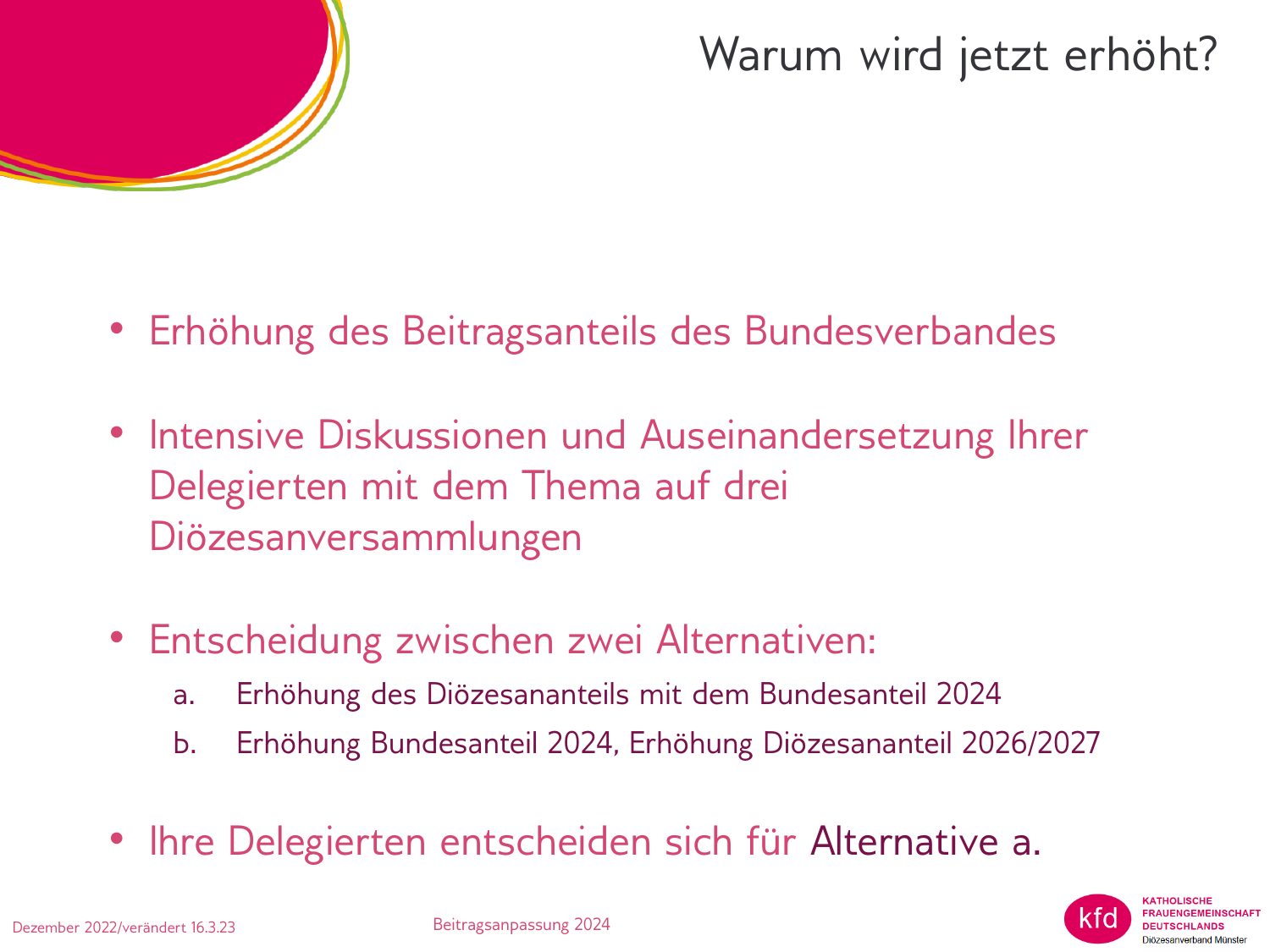

Warum wird jetzt erhöht?
Erhöhung des Beitragsanteils des Bundesverbandes
Intensive Diskussionen und Auseinandersetzung Ihrer Delegierten mit dem Thema auf drei Diözesanversammlungen
Entscheidung zwischen zwei Alternativen:
Erhöhung des Diözesananteils mit dem Bundesanteil 2024
Erhöhung Bundesanteil 2024, Erhöhung Diözesananteil 2026/2027
Ihre Delegierten entscheiden sich für Alternative a.

Beitragsanpassung 2024
Dezember 2022/verändert 16.3.23